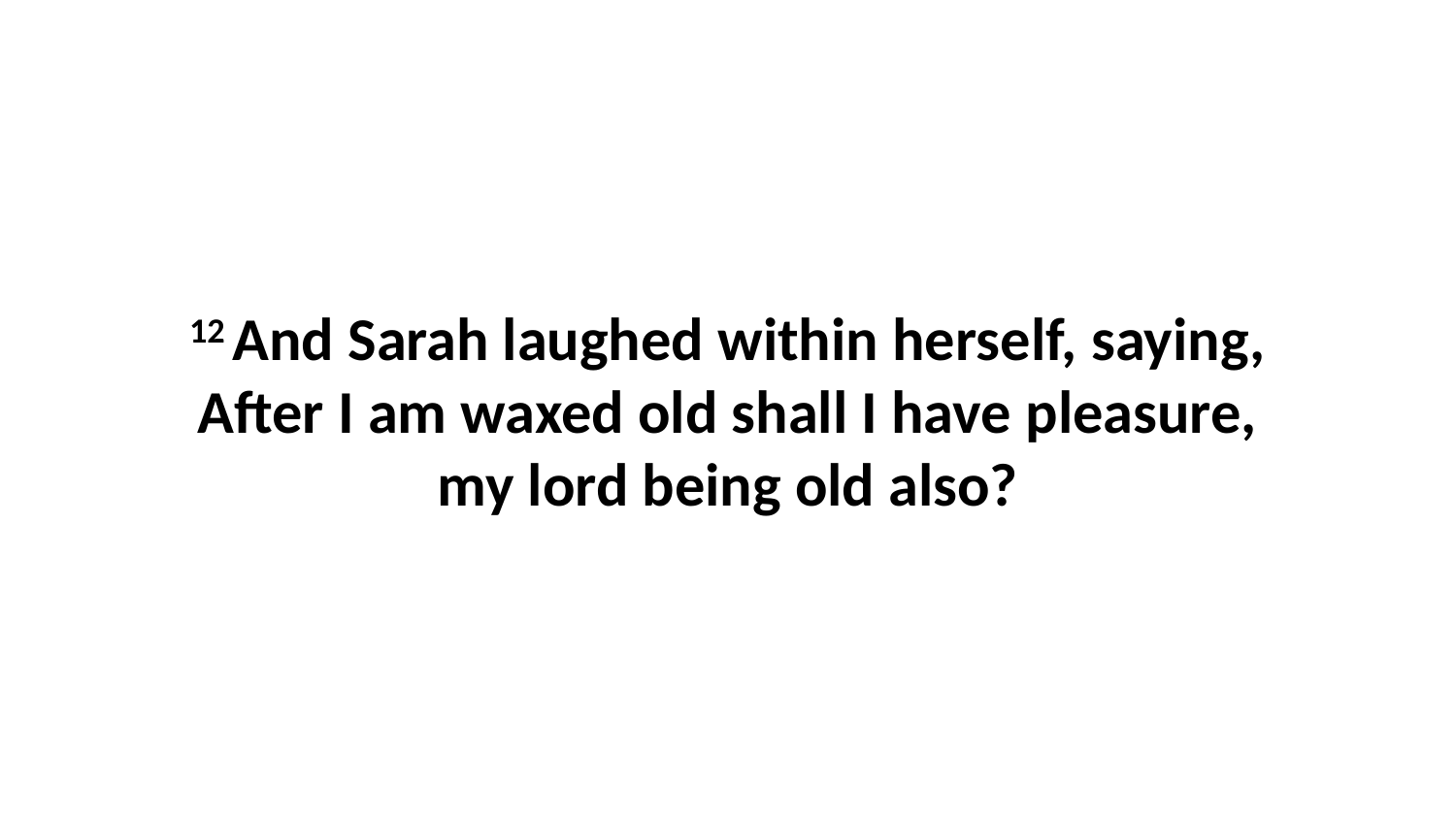

12 And Sarah laughed within herself, saying, After I am waxed old shall I have pleasure, my lord being old also?